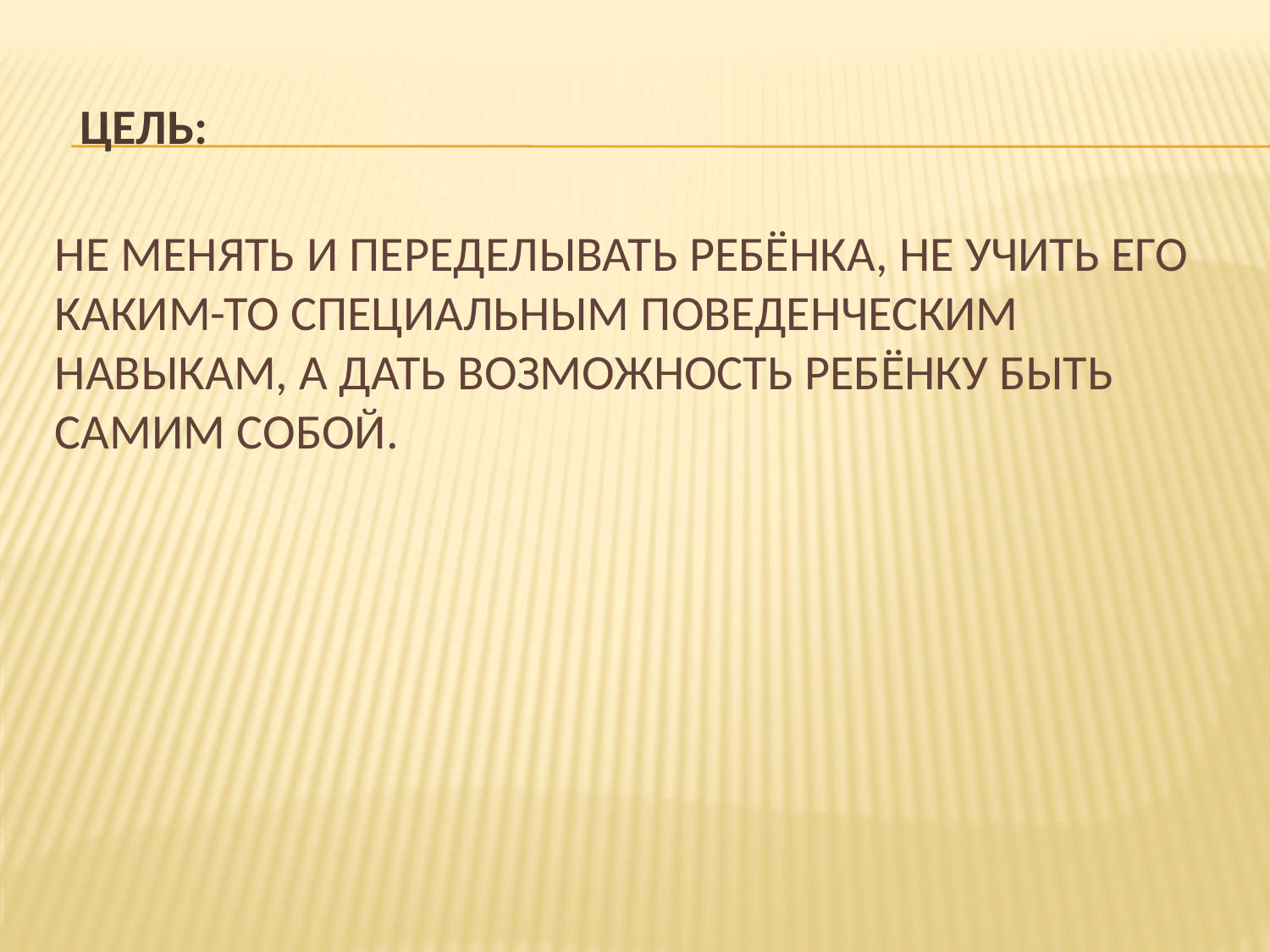

# ЦЕЛЬ:
НЕ МЕНЯТЬ И ПЕРЕДЕЛЫВАТЬ РЕБЁНКА, НЕ УЧИТЬ ЕГО КАКИМ-ТО СПЕЦИАЛЬНЫМ ПОВЕДЕНЧЕСКИМ НАВЫКАМ, А ДАТЬ ВОЗМОЖНОСТЬ РЕБЁНКУ БЫТЬ САМИМ СОБОЙ.